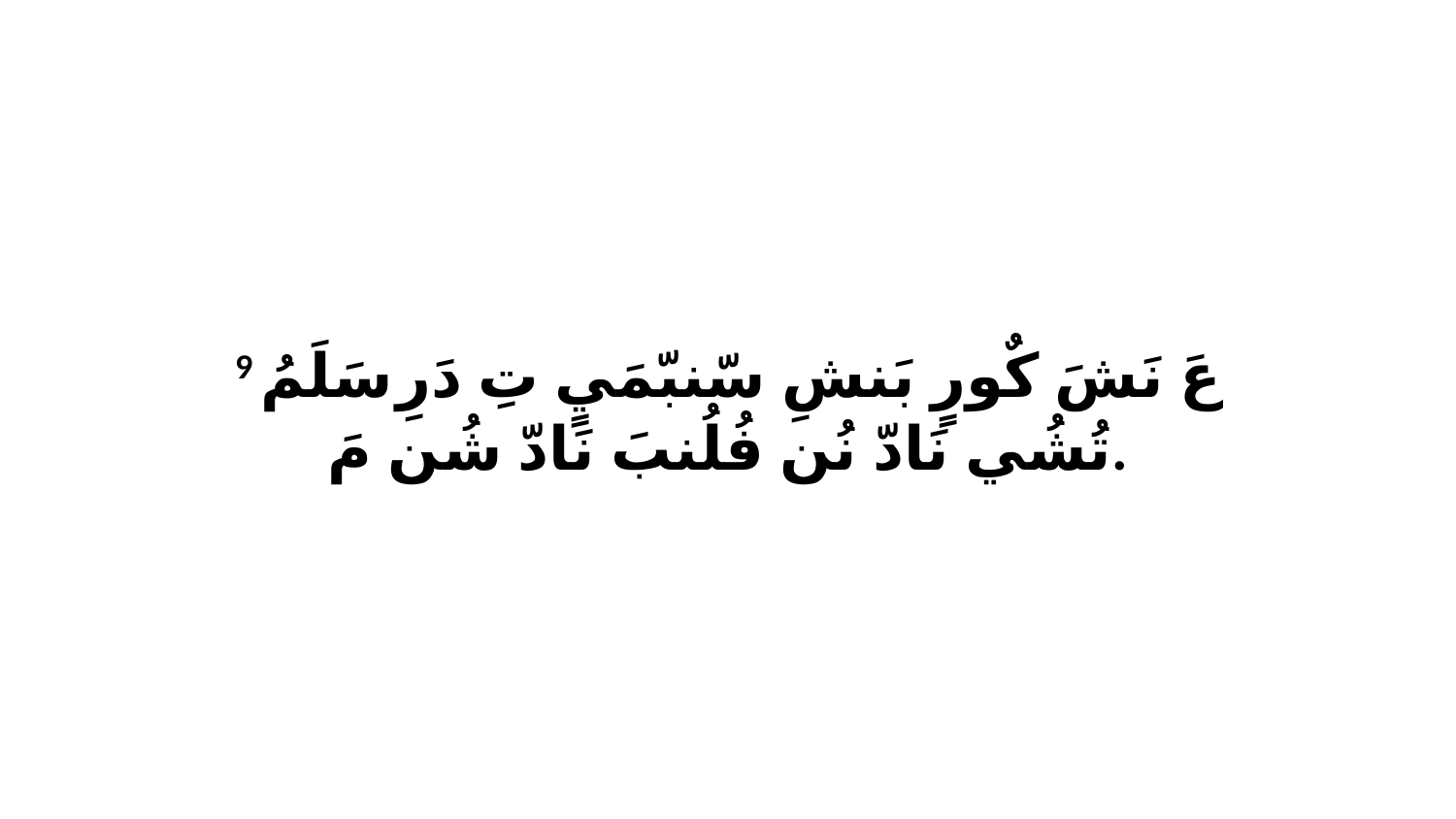

9 عَ نَشَ كٌورٍ بَنشِ سّنبّمَيٍ تِ دَرِ سَلَمُ تُشُي نَادّ نُن فُلُنبَ نَادّ شُن مَ.